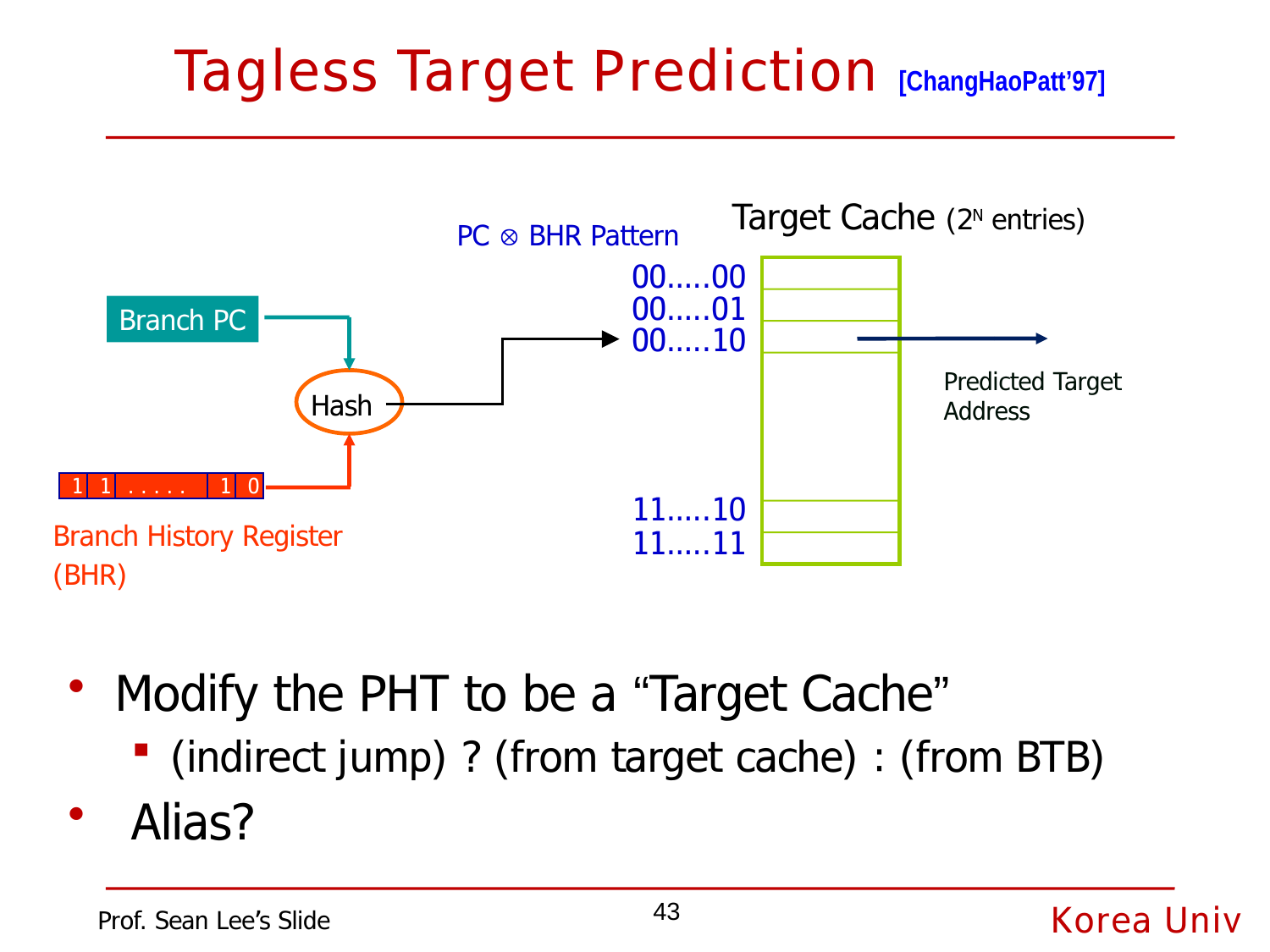

# Tagless Target Prediction [ChangHaoPatt’97]
Target Cache (2N entries)
PC ⊗ BHR Pattern
00…..00

00…..01

Branch PC

00…..10

Predicted Target Address

Hash

1

1

. . . . .
1

0

11…..10

Branch History Register
(BHR)
11…..11

Modify the PHT to be a “Target Cache”
(indirect jump) ? (from target cache) : (from BTB)
 Alias?

43
Prof. Sean Lee’s Slide